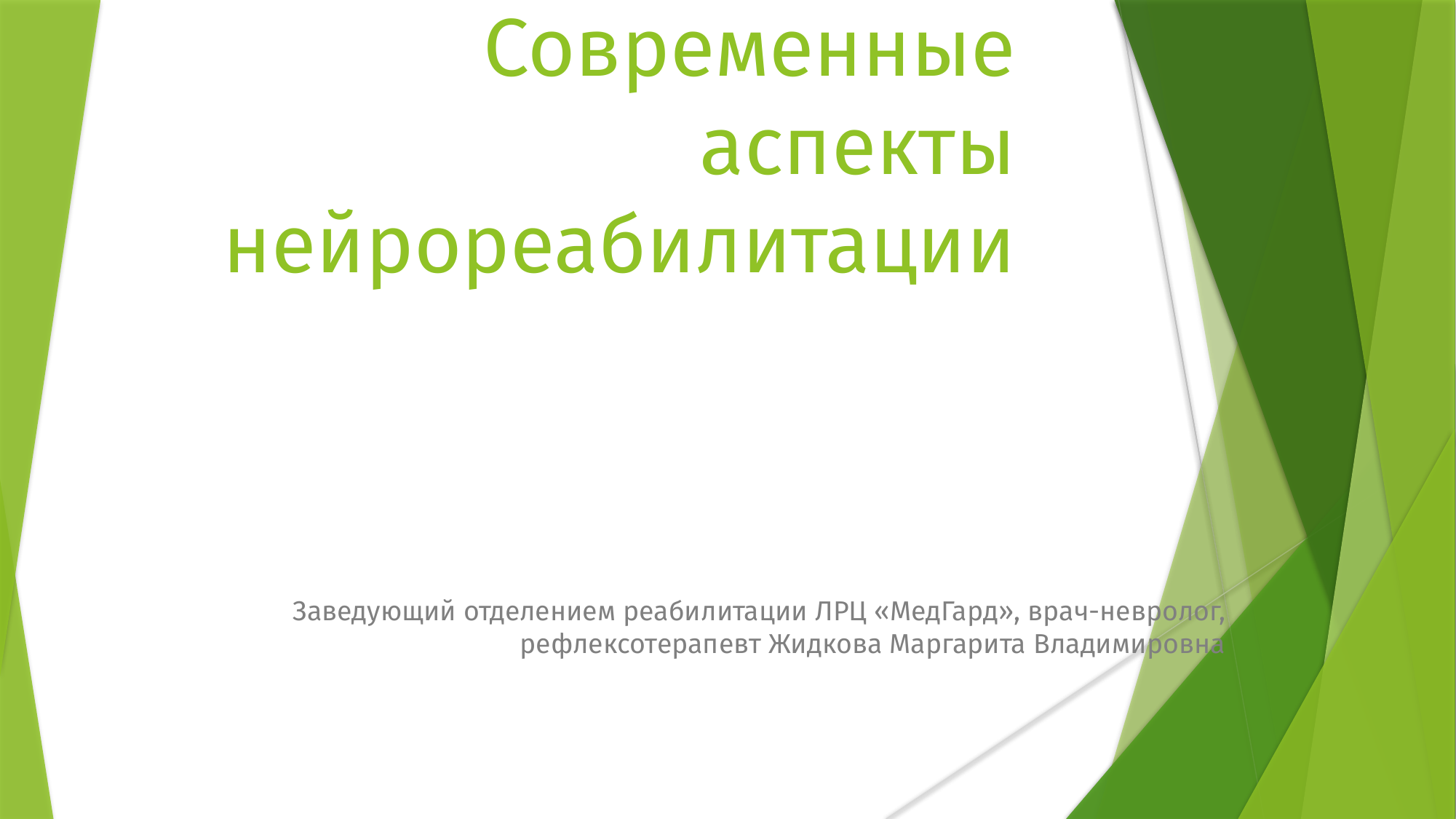

Современные аспекты нейрореабилитации

Заведующий отделением реабилитации ЛРЦ «МедГард», врач-невролог, рефлексотерапевт Жидкова Маргарита Владимировна